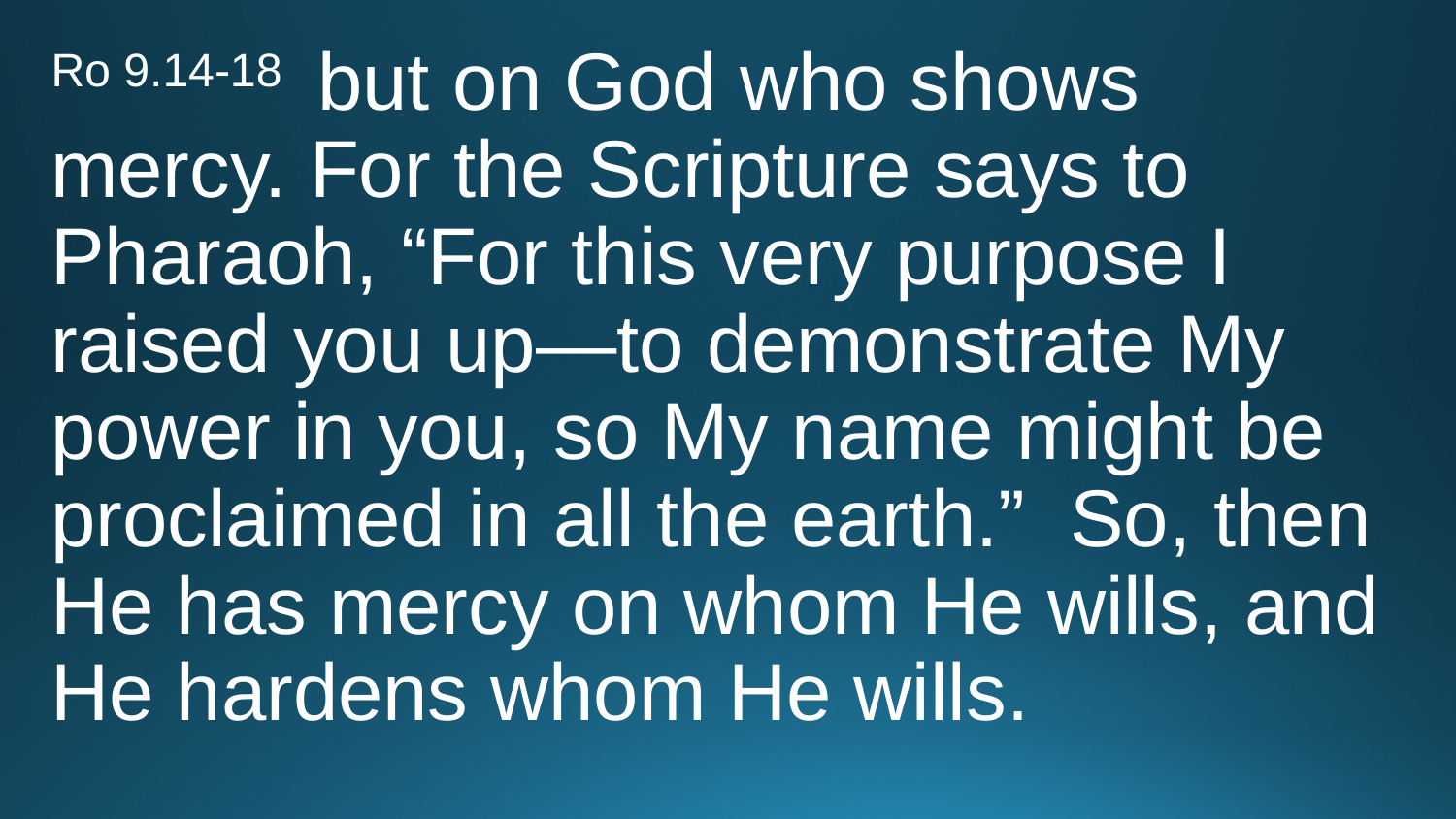

Ro 9.14-18  but on God who shows mercy. For the Scripture says to Pharaoh, “For this very purpose I raised you up—to demonstrate My power in you, so My name might be proclaimed in all the earth.”  So, then He has mercy on whom He wills, and He hardens whom He wills.